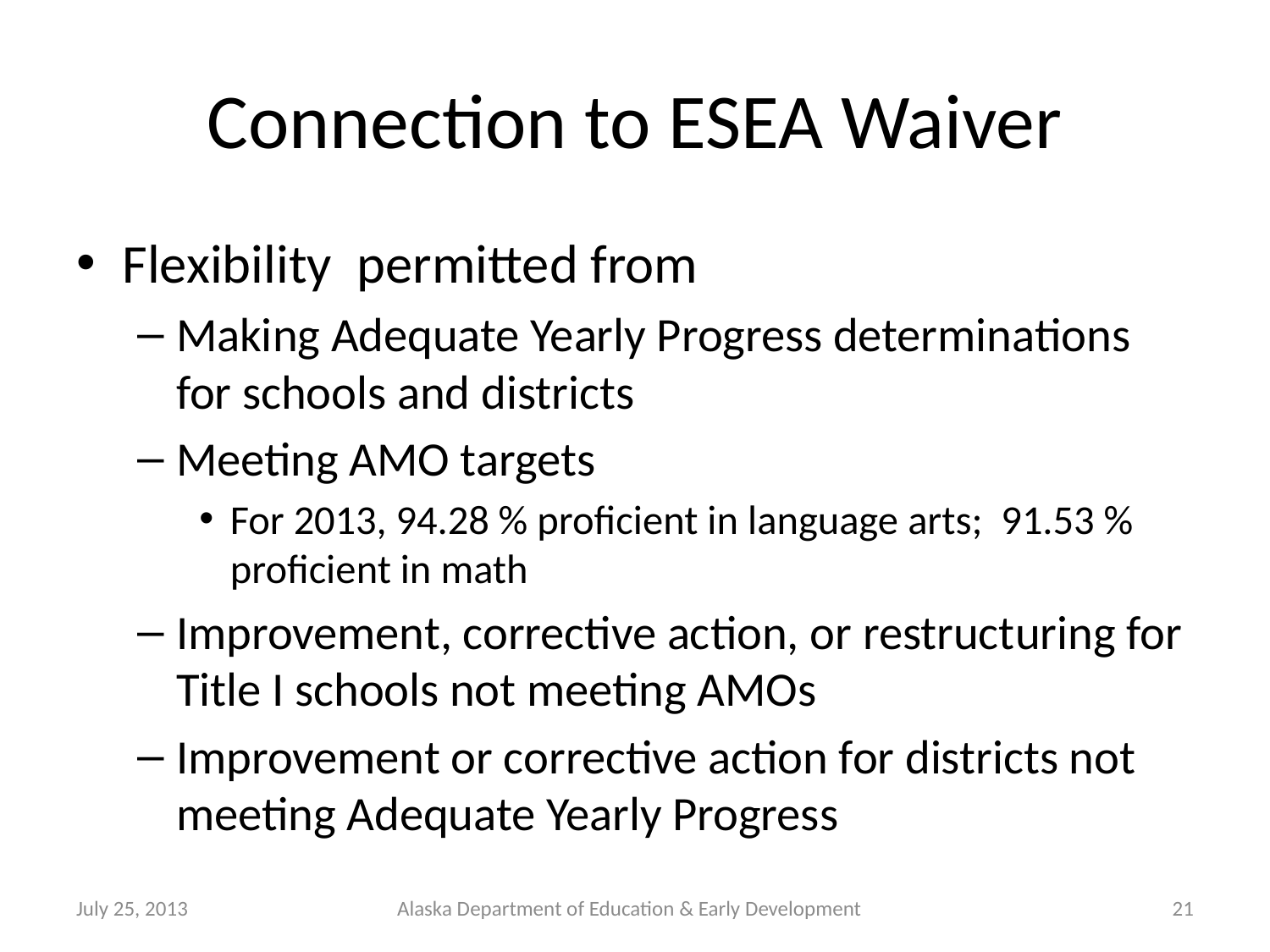

# Connection to ESEA Waiver
Flexibility  permitted from
Making Adequate Yearly Progress determinations for schools and districts
Meeting AMO targets
For 2013, 94.28 % proficient in language arts;  91.53 % proficient in math
Improvement, corrective action, or restructuring for Title I schools not meeting AMOs
Improvement or corrective action for districts not meeting Adequate Yearly Progress

July 25, 2013
Alaska Department of Education & Early Development
21